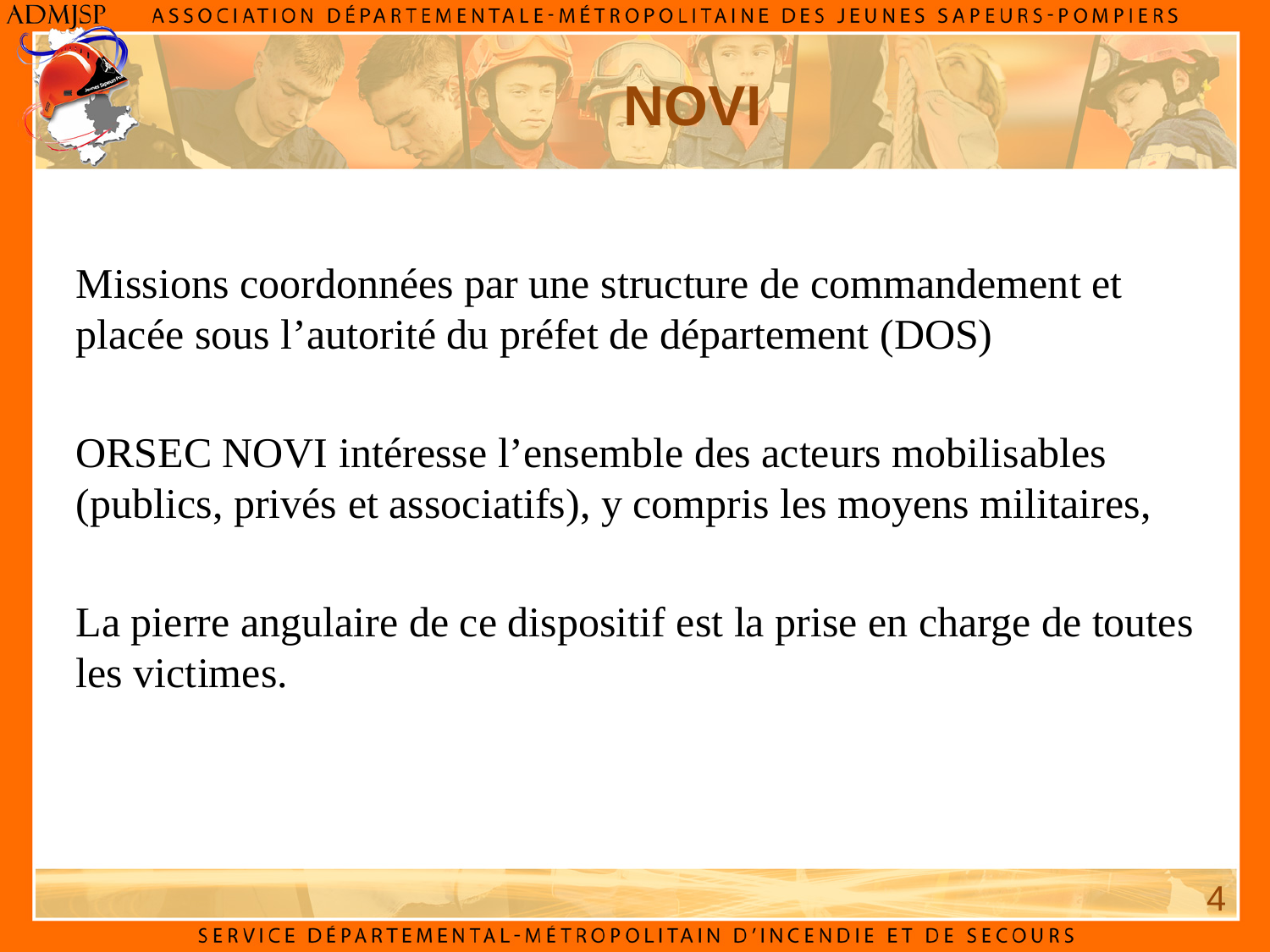

# NOVI

Missions coordonnées par une structure de commandement et placée sous l’autorité du préfet de département (DOS)

ORSEC NOVI intéresse l’ensemble des acteurs mobilisables (publics, privés et associatifs), y compris les moyens militaires,

La pierre angulaire de ce dispositif est la prise en charge de toutes les victimes.
4